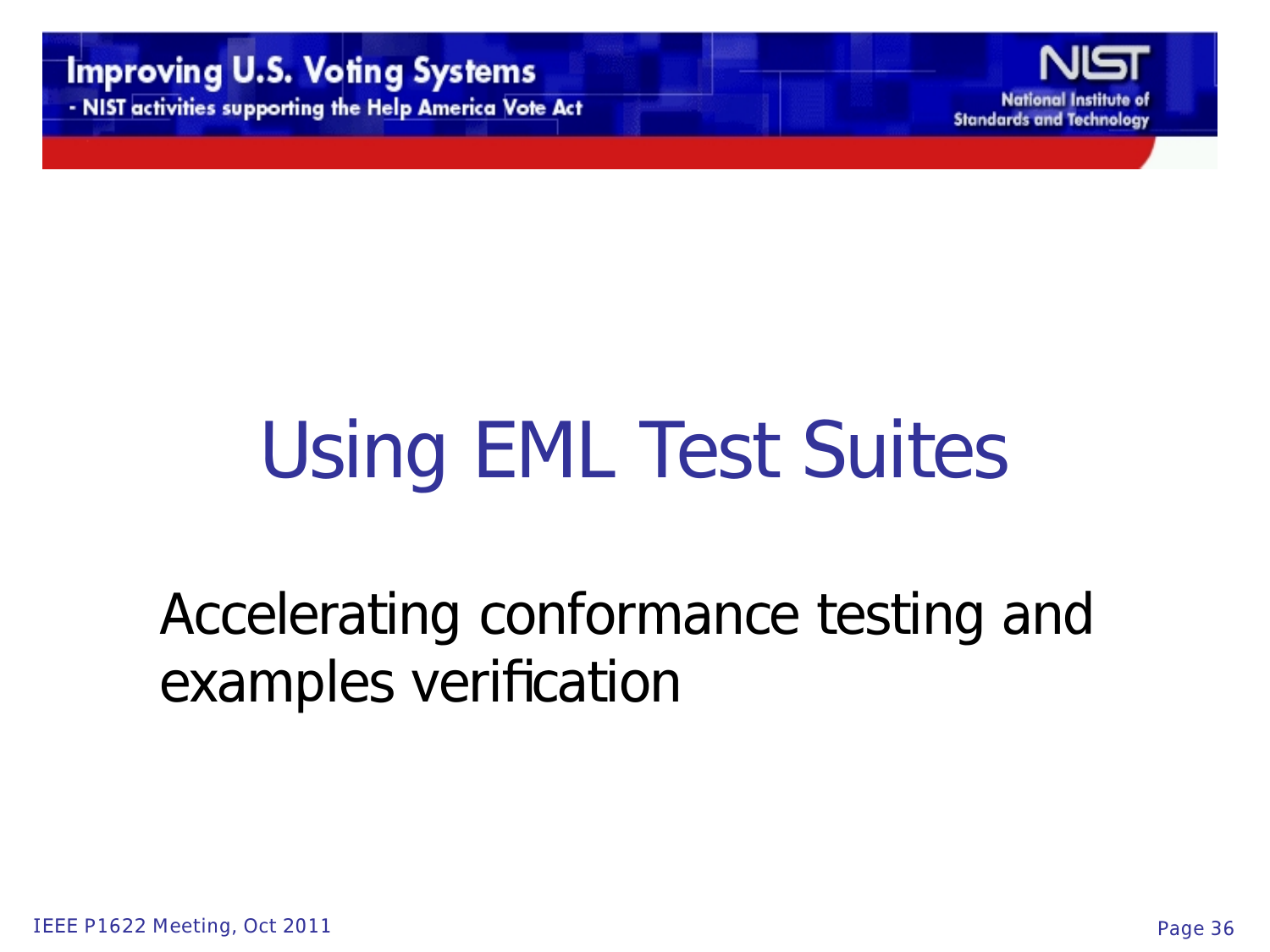

# Using EML Test Suites
Accelerating conformance testing and examples verification
Page 36